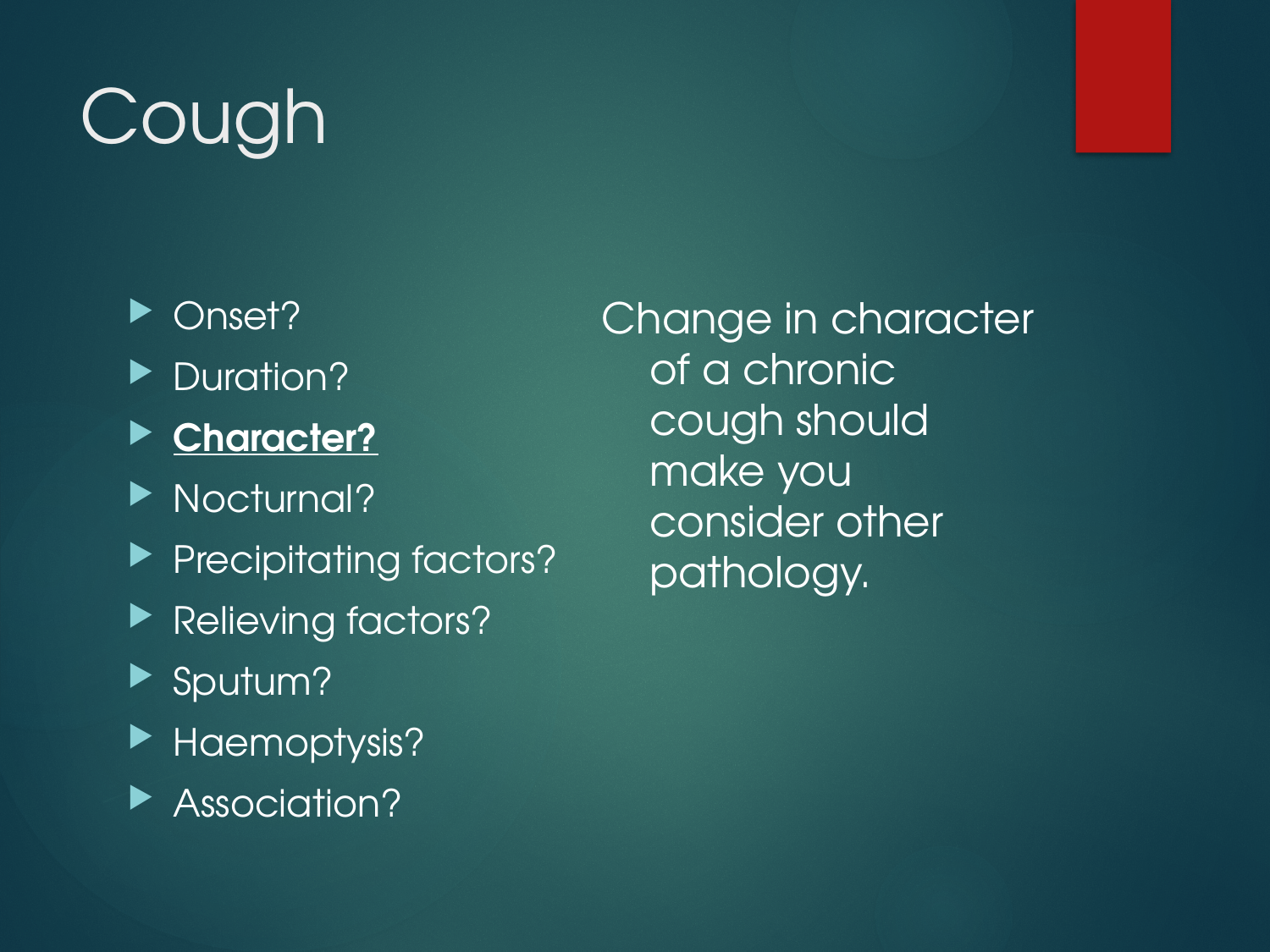

# Cough
Change in character of a chronic cough should make you consider other pathology.
Onset?
Duration?
Character?
Nocturnal?
Precipitating factors?
Relieving factors?
Sputum?
Haemoptysis?
Association?